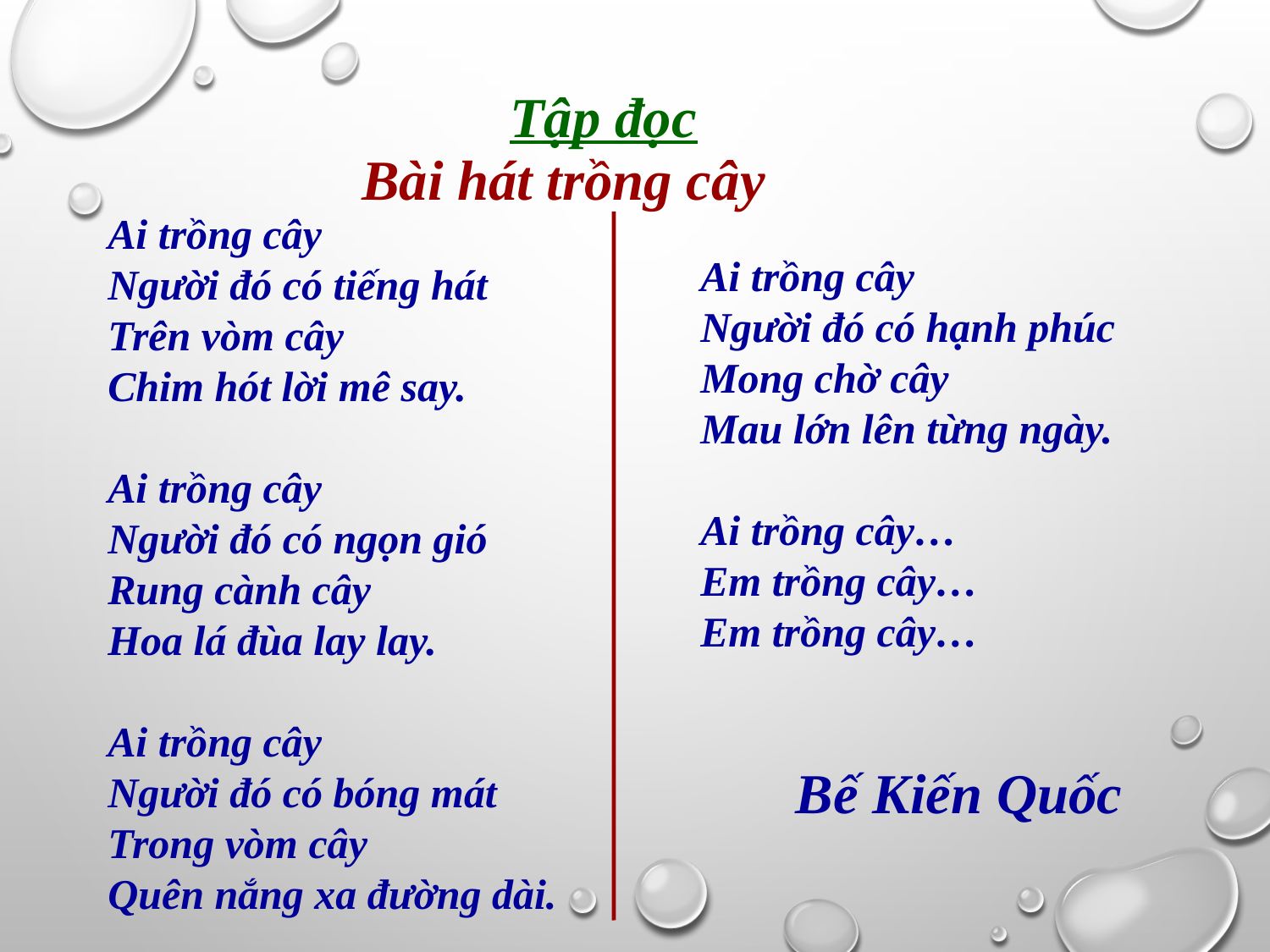

Tập đọc
Bài hát trồng cây
Ai trồng cây
Người đó có tiếng hát
Trên vòm cây
Chim hót lời mê say.

Ai trồng cây
Người đó có ngọn gió
Rung cành cây
Hoa lá đùa lay lay.

Ai trồng cây
Người đó có bóng mát
Trong vòm cây
Quên nắng xa đường dài.

Ai trồng cây
Người đó có hạnh phúc
Mong chờ cây
Mau lớn lên từng ngày.

Ai trồng cây…
Em trồng cây…
Em trồng cây…

Bế Kiến Quốc